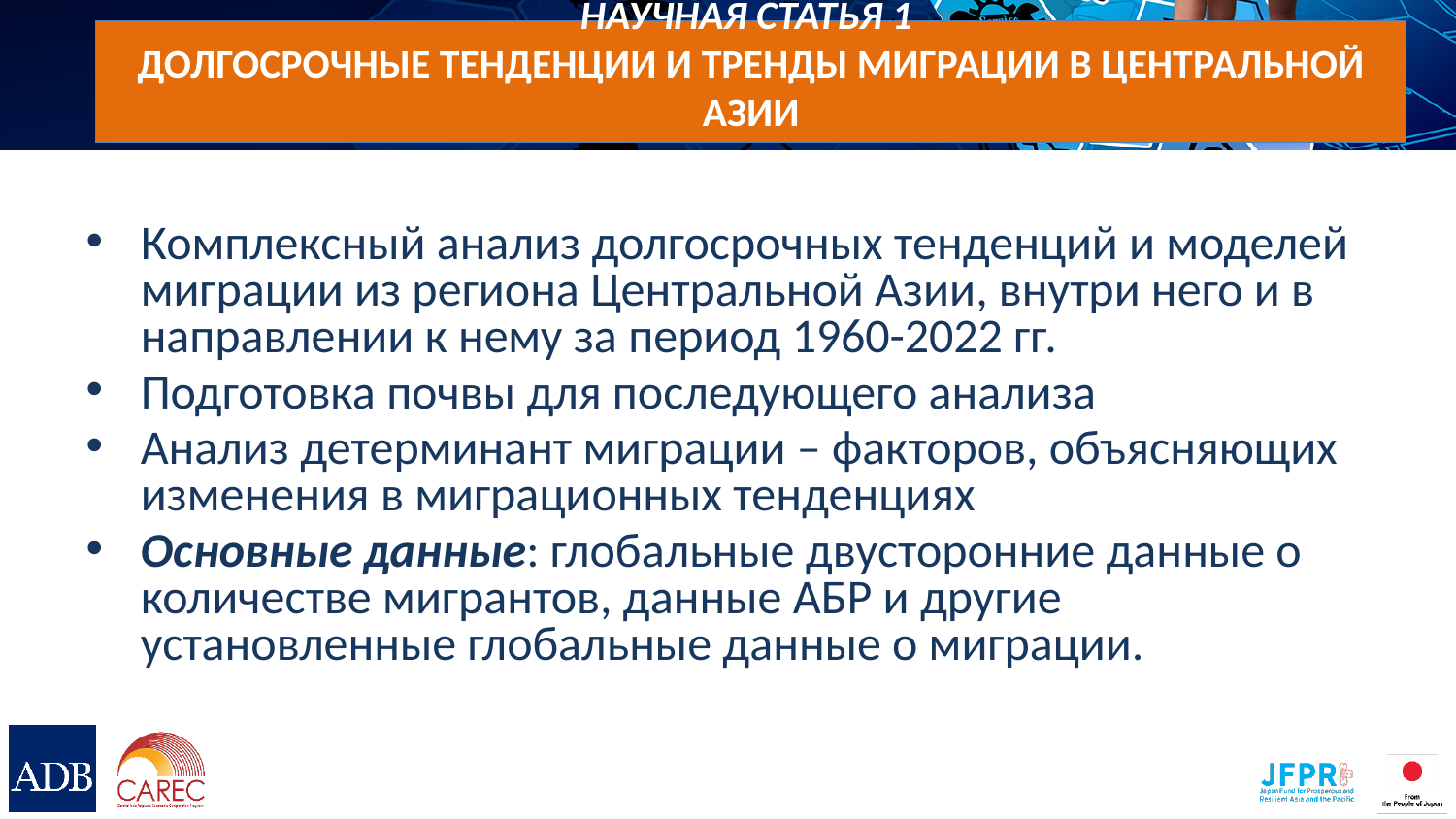

# Научная статья 1 Долгосрочные тенденции и тренды миграции в Центральной Азии
Комплексный анализ долгосрочных тенденций и моделей миграции из региона Центральной Азии, внутри него и в направлении к нему за период 1960-2022 гг.
Подготовка почвы для последующего анализа
Анализ детерминант миграции – факторов, объясняющих изменения в миграционных тенденциях
Основные данные: глобальные двусторонние данные о количестве мигрантов, данные АБР и другие установленные глобальные данные о миграции.